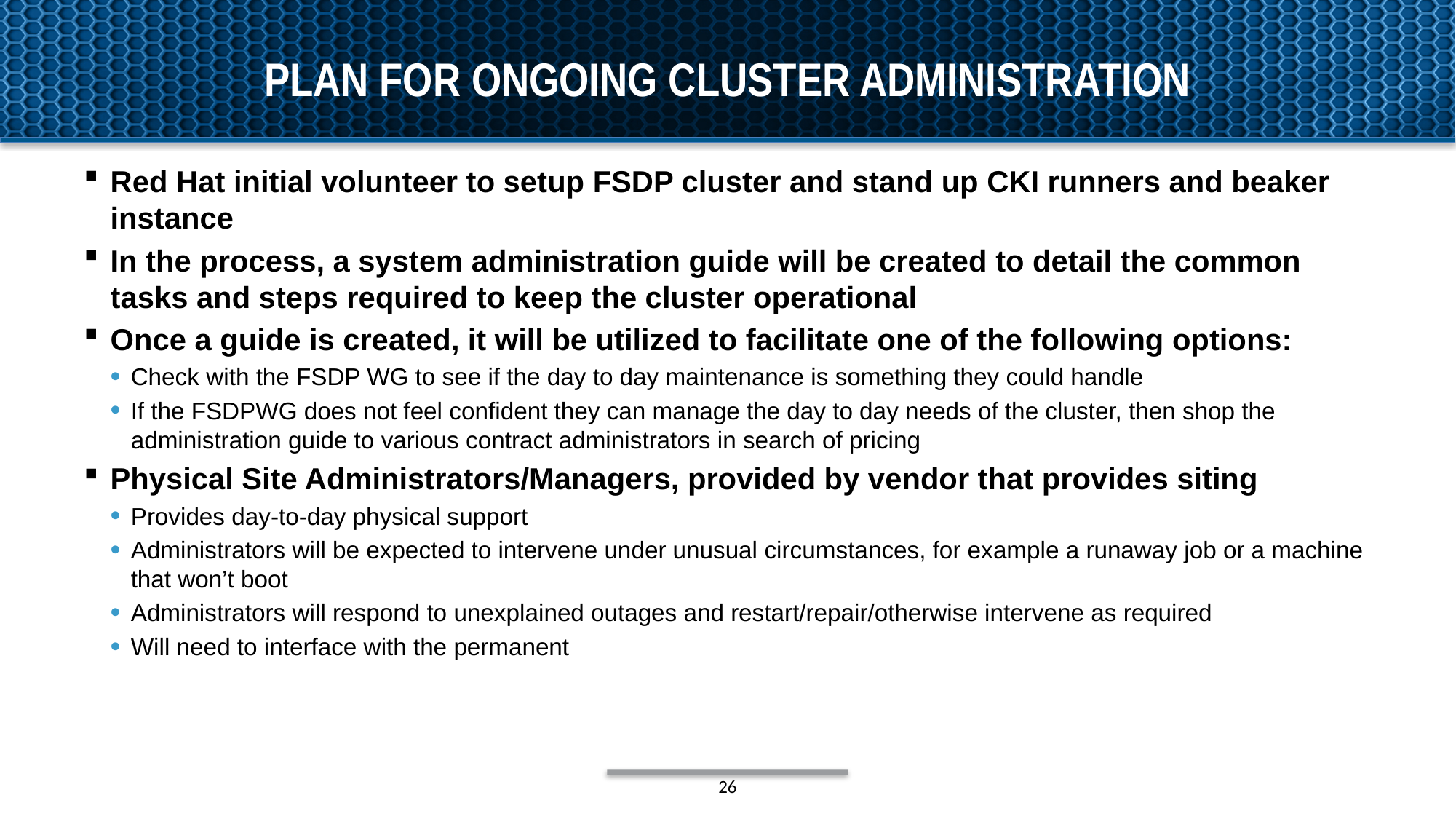

# Plan for ongoing cluster Administration
Red Hat initial volunteer to setup FSDP cluster and stand up CKI runners and beaker instance
In the process, a system administration guide will be created to detail the common tasks and steps required to keep the cluster operational
Once a guide is created, it will be utilized to facilitate one of the following options:
Check with the FSDP WG to see if the day to day maintenance is something they could handle
If the FSDPWG does not feel confident they can manage the day to day needs of the cluster, then shop the administration guide to various contract administrators in search of pricing
Physical Site Administrators/Managers, provided by vendor that provides siting
Provides day-to-day physical support
Administrators will be expected to intervene under unusual circumstances, for example a runaway job or a machine that won’t boot
Administrators will respond to unexplained outages and restart/repair/otherwise intervene as required
Will need to interface with the permanent

26